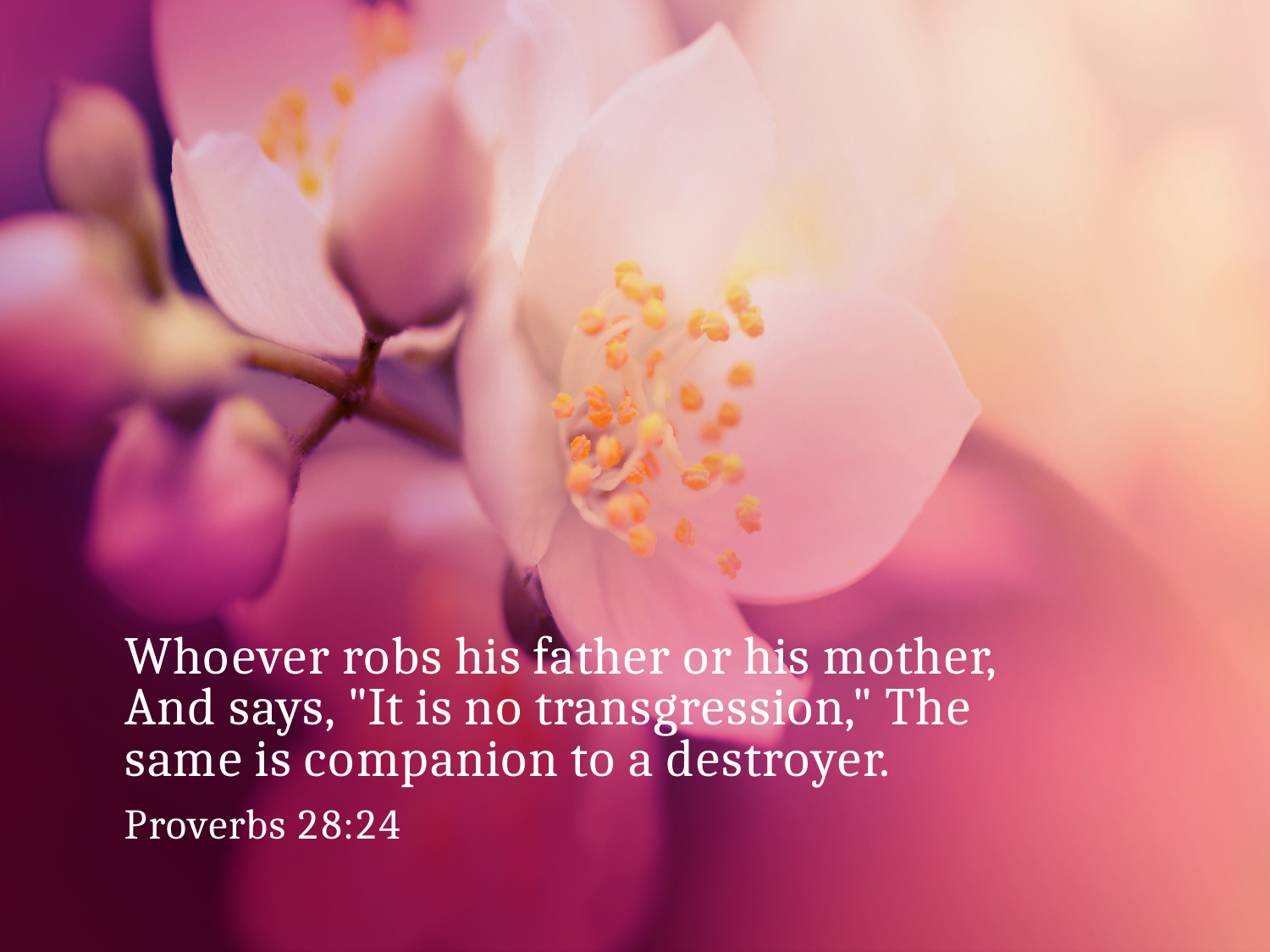

# Whoever robs his father or his mother, And says, "It is no transgression," The same is companion to a destroyer.
Proverbs 28:24